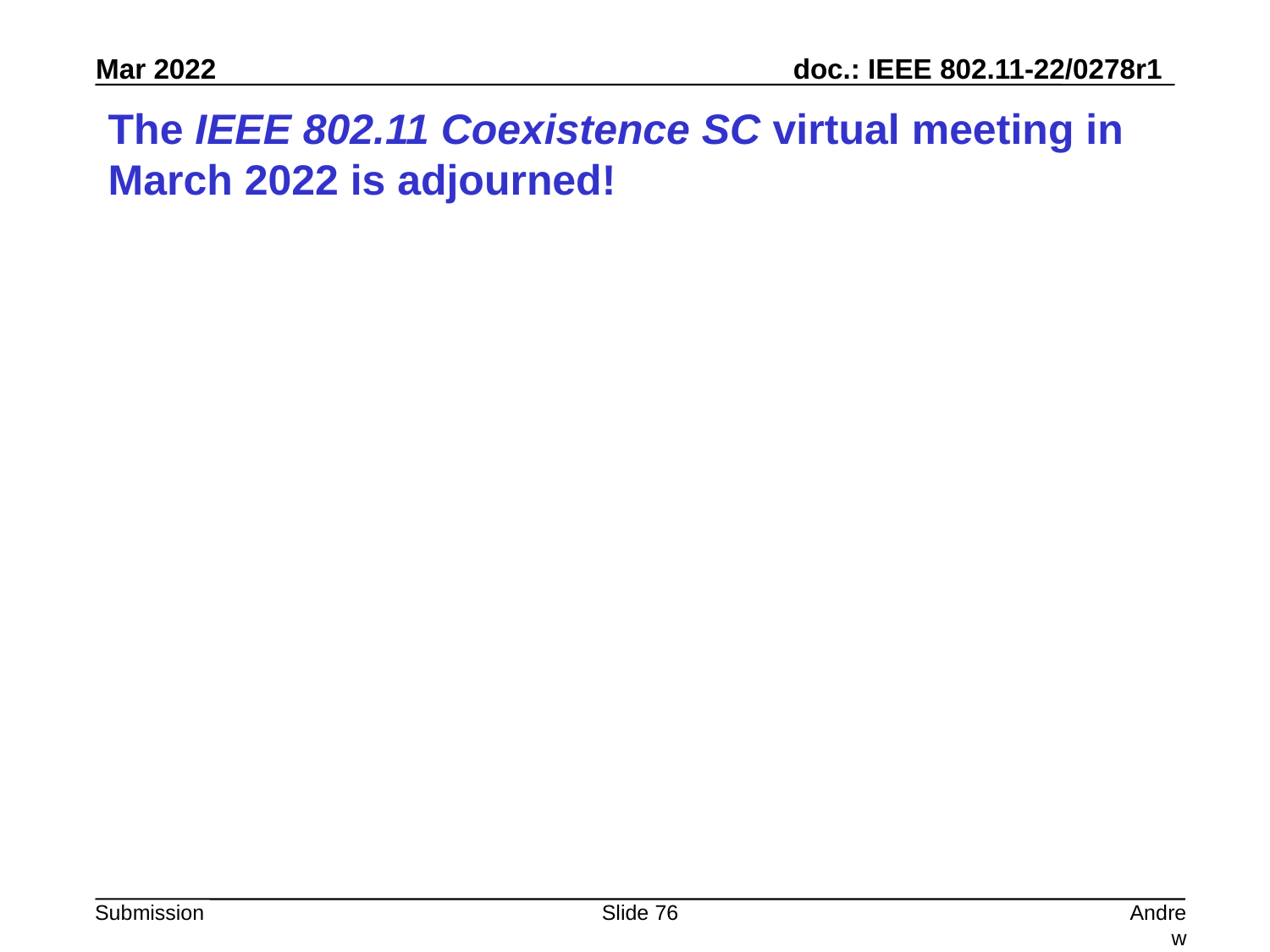

# The IEEE 802.11 Coexistence SC virtual meeting in March 2022 is adjourned!

Slide 76
Andrew Myles, Cisco